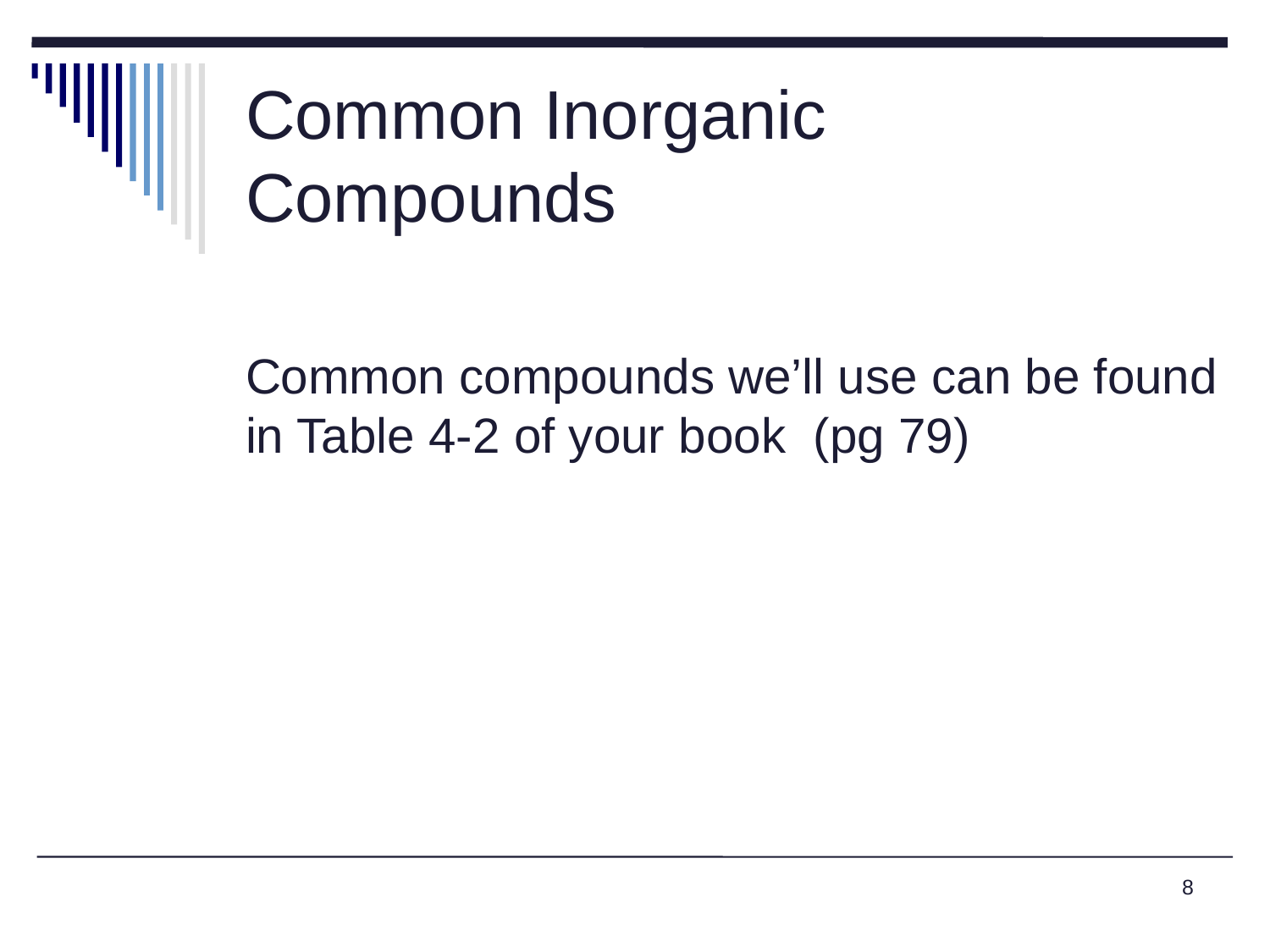

# Common Inorganic Compounds
Common compounds we’ll use can be found in Table 4-2 of your book  (pg 79)

8